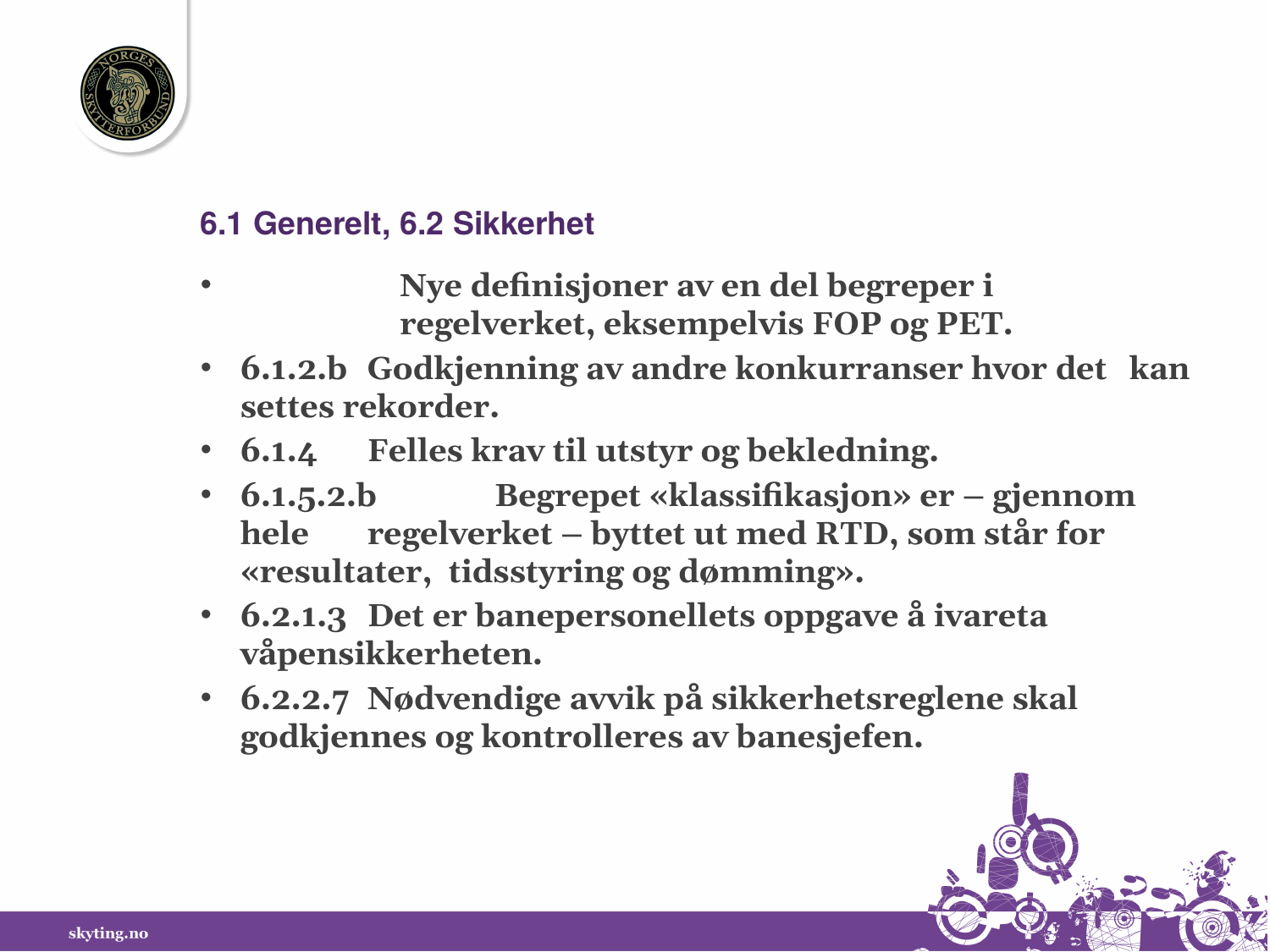

6.1 Generelt, 6.2 Sikkerhet
Nye definisjoner av en del begreper i regelverket, eksempelvis FOP og PET.
6.1.2.b 	Godkjenning av andre konkurranser hvor det 	kan settes rekorder.
6.1.4 	Felles krav til utstyr og bekledning.
6.1.5.2.b	Begrepet «klassifikasjon» er – gjennom hele 	regelverket – byttet ut med RTD, som står for 	«resultater,  tidsstyring og dømming».
6.2.1.3	Det er banepersonellets oppgave å ivareta 	våpensikkerheten.
6.2.2.7	Nødvendige avvik på sikkerhetsreglene skal 	godkjennes og kontrolleres av banesjefen.